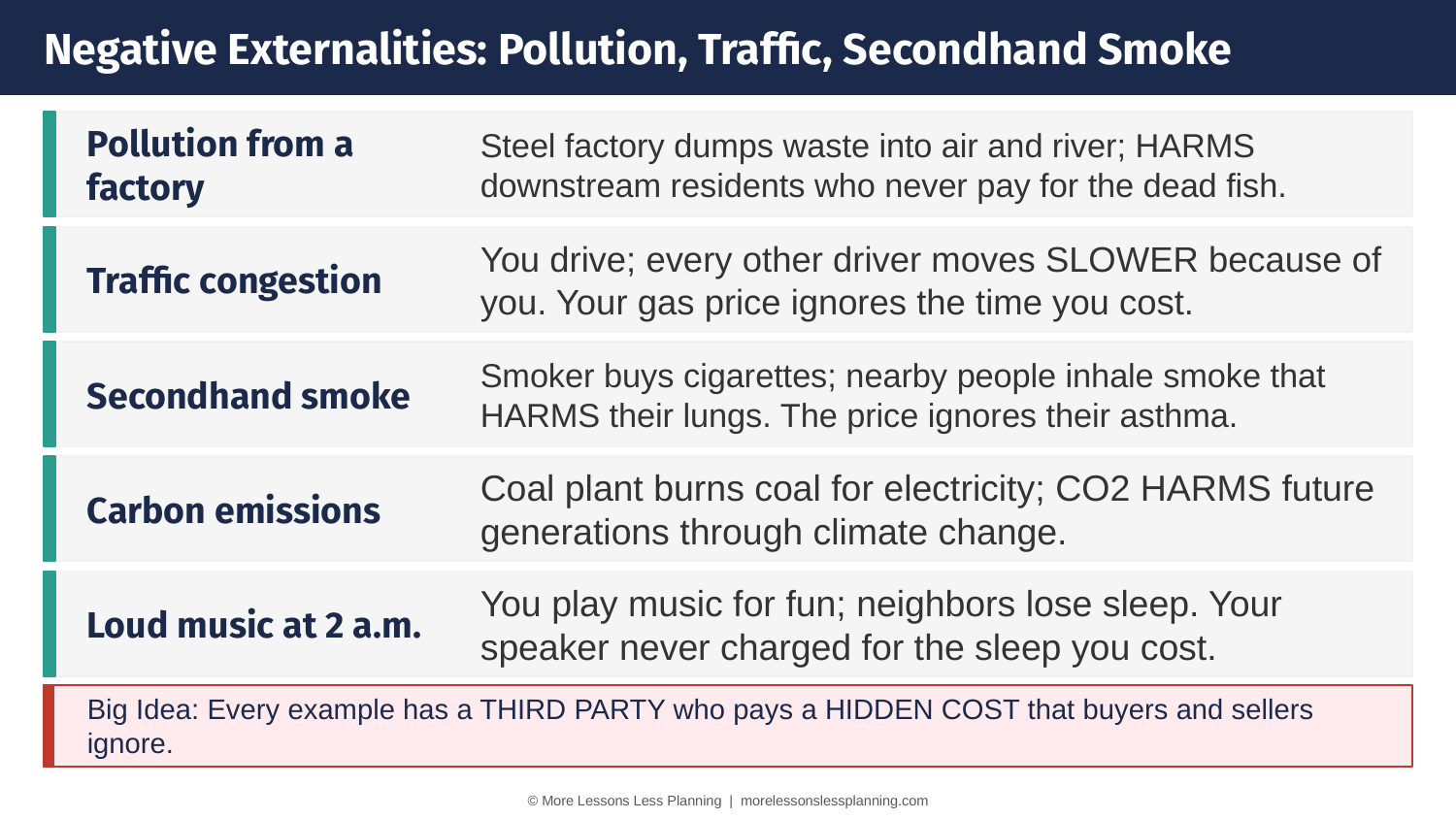

Negative Externalities: Pollution, Traffic, Secondhand Smoke

Pollution from a factory
Steel factory dumps waste into air and river; HARMS downstream residents who never pay for the dead fish.

Traffic congestion
You drive; every other driver moves SLOWER because of you. Your gas price ignores the time you cost.

Secondhand smoke
Smoker buys cigarettes; nearby people inhale smoke that HARMS their lungs. The price ignores their asthma.

Carbon emissions
Coal plant burns coal for electricity; CO2 HARMS future generations through climate change.

Loud music at 2 a.m.
You play music for fun; neighbors lose sleep. Your speaker never charged for the sleep you cost.

Big Idea: Every example has a THIRD PARTY who pays a HIDDEN COST that buyers and sellers ignore.
© More Lessons Less Planning  |  morelessonslessplanning.com